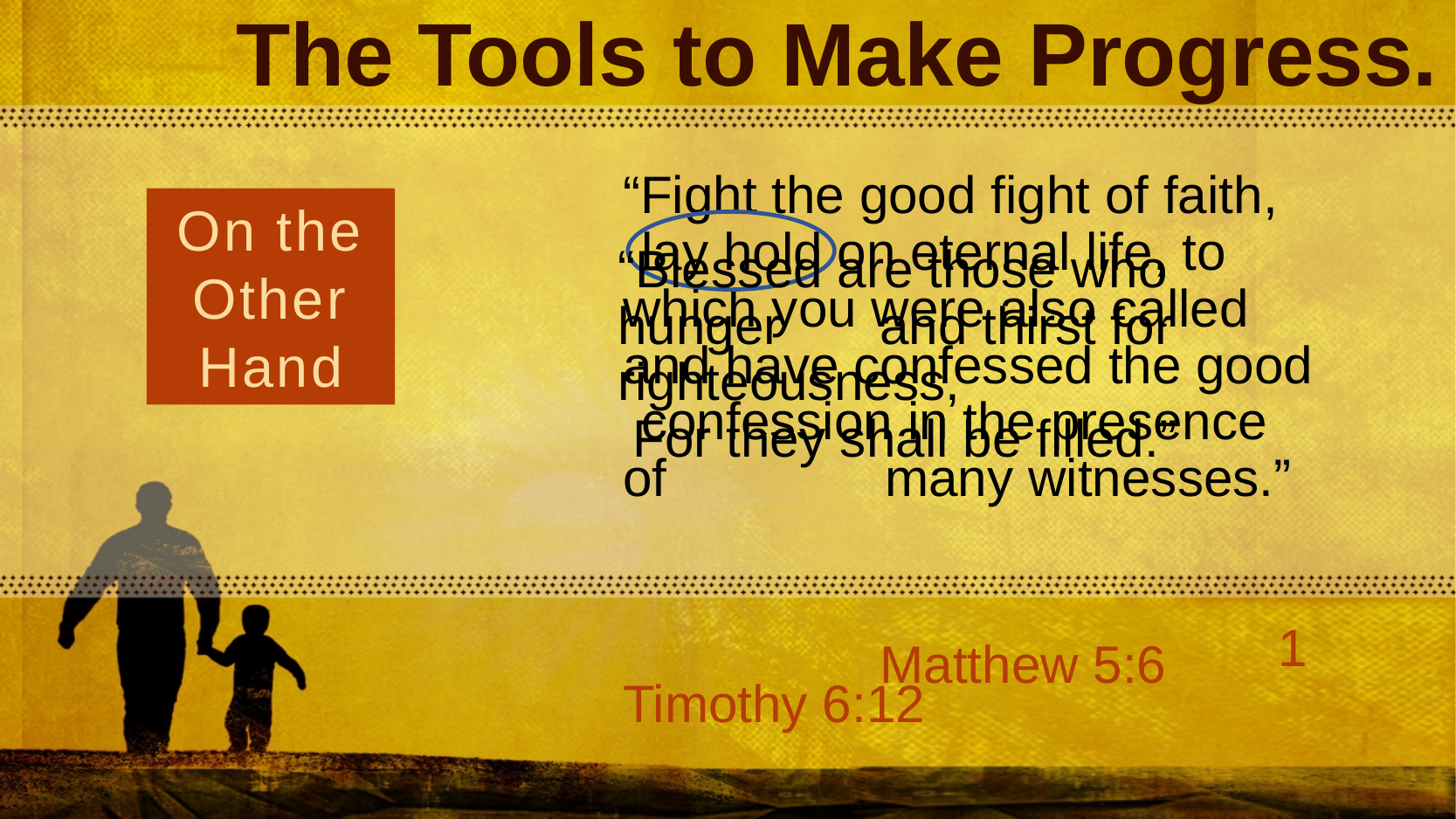

The Tools to Make Progress.
“Fight the good fight of faith, 	lay hold on eternal life, to 	which you were also called 	and have confessed the good 	confession in the presence of	 	many witnesses.”
																		1 Timothy 6:12
On the Other Hand

“Blessed are those who hunger 	and thirst for righteousness,
 For they shall be filled.”
																					Matthew 5:6